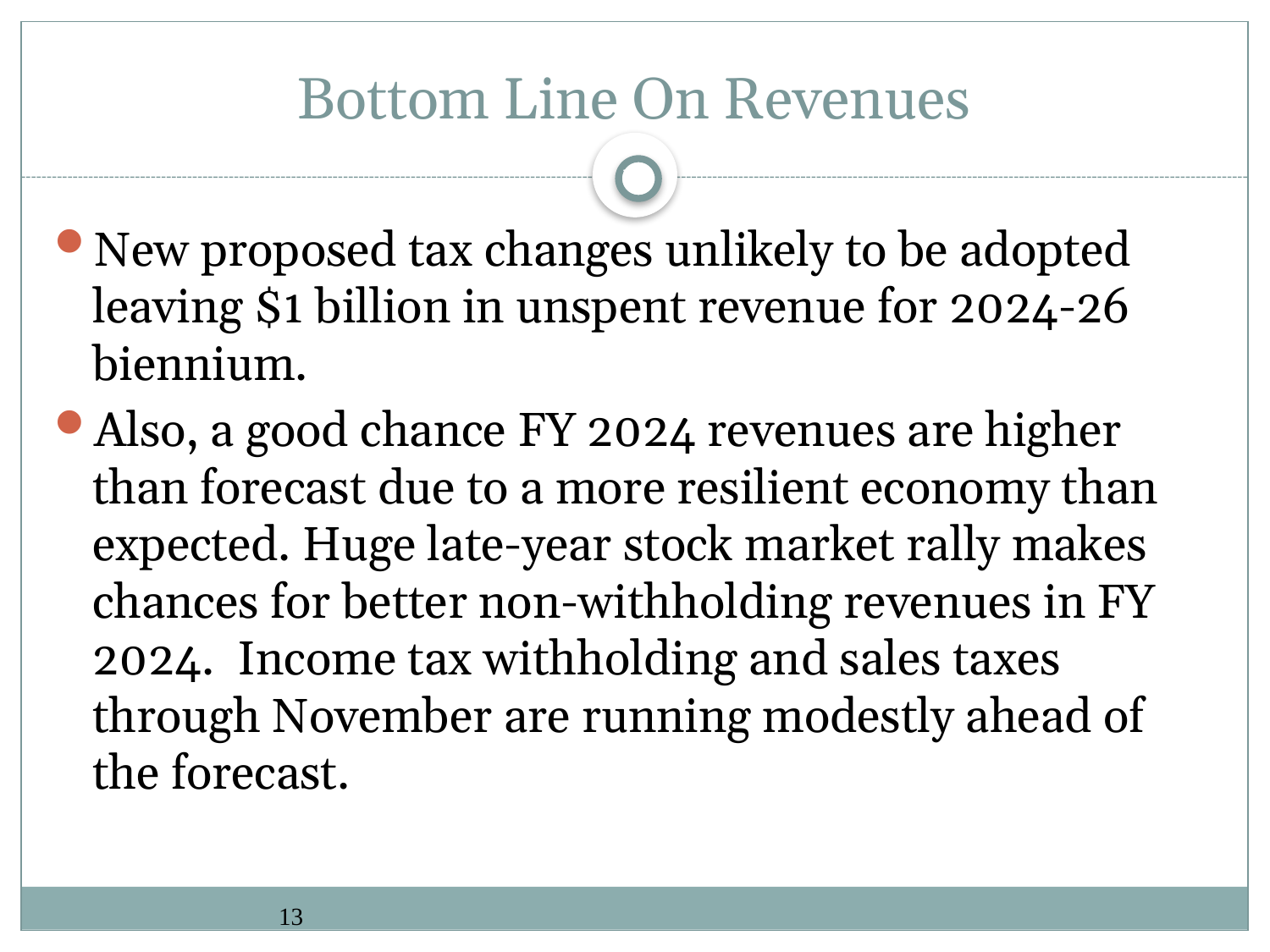

# Bottom Line On Revenues
13
New proposed tax changes unlikely to be adopted leaving $1 billion in unspent revenue for 2024-26 biennium.
Also, a good chance FY 2024 revenues are higher than forecast due to a more resilient economy than expected. Huge late-year stock market rally makes chances for better non-withholding revenues in FY 2024.  Income tax withholding and sales taxes through November are running modestly ahead of the forecast.

13